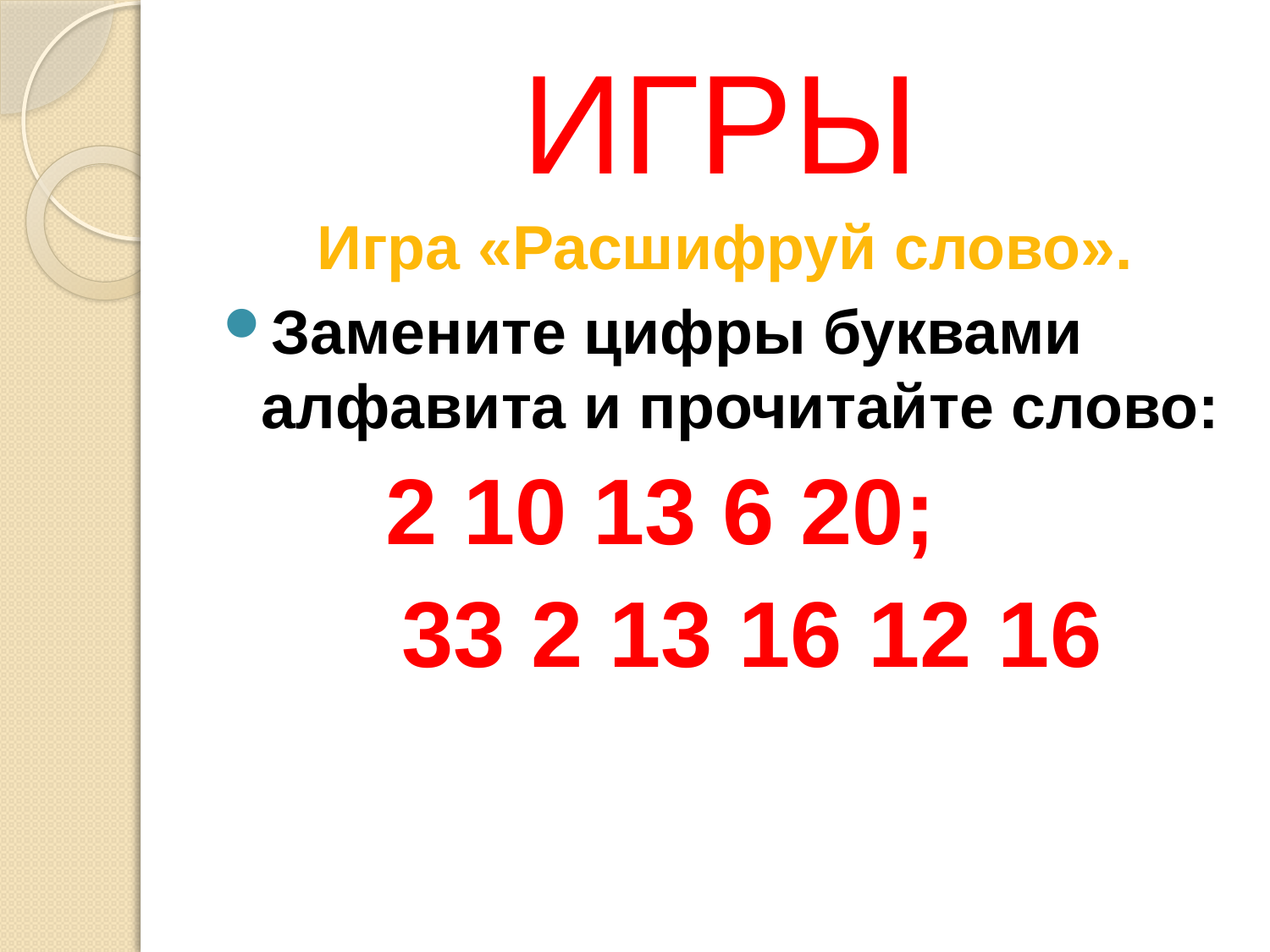

# ИГРЫ
Игра «Расшифруй слово».
Замените цифры буквами алфавита и прочитайте слово:
 2 10 13 6 20;
  33 2 13 16 12 16